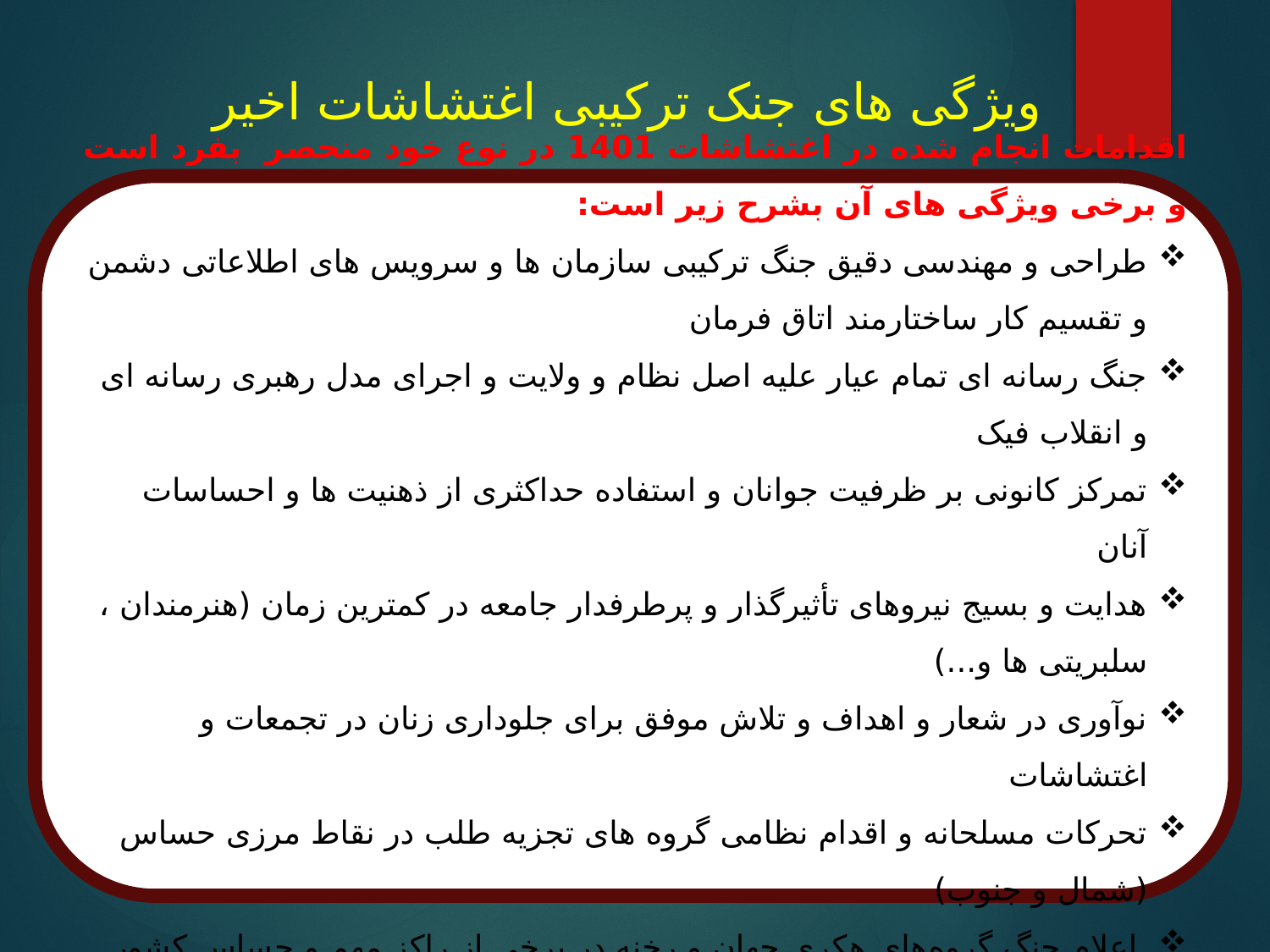

# ویژگی های جنک ترکیبی اغتشاشات اخیر
اقدامات انجام شده در اغتشاشات 1401 در نوع خود منحصر  بفرد است و برخی ویژگی های آن بشرح زیر است:
طراحی و مهندسی دقیق جنگ ترکیبی سازمان ها و سرویس های اطلاعاتی دشمن و تقسیم کار ساختارمند اتاق فرمان
جنگ رسانه ای تمام عیار علیه اصل نظام و ولایت و اجرای مدل رهبری رسانه ای و انقلاب فیک
تمرکز کانونی بر ظرفیت جوانان و استفاده حداکثری از ذهنیت ها و احساسات آنان
هدایت و بسیج نیروهای تأثیرگذار و پرطرفدار جامعه در کمترین زمان (هنرمندان ، سلبریتی ها و...)
نوآوری در شعار و اهداف و تلاش موفق برای جلوداری زنان در تجمعات و اغتشاشات
تحرکات مسلحانه و اقدام نظامی گروه های تجزیه طلب در نقاط مرزی حساس (شمال و جنوب)
 اعلام جنگ گروه‌های هکری جهان و رخنه در برخی از راکز مهم و حساس کشور